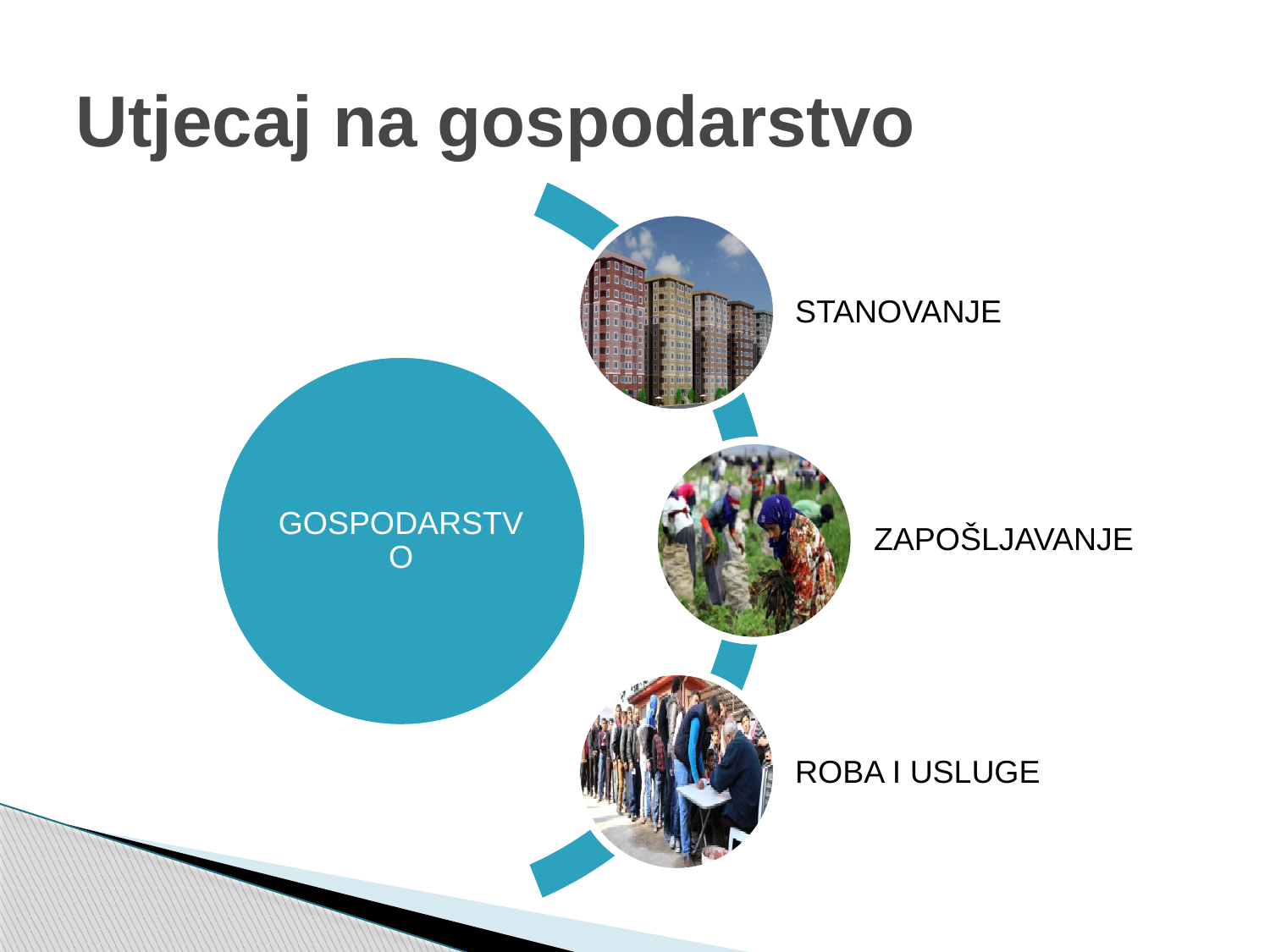

# Utjecaj na gospodarstvo
GOSPODARSTVO
STANOVANJE
ZAPOŠLJAVANJE
ROBA I USLUGE